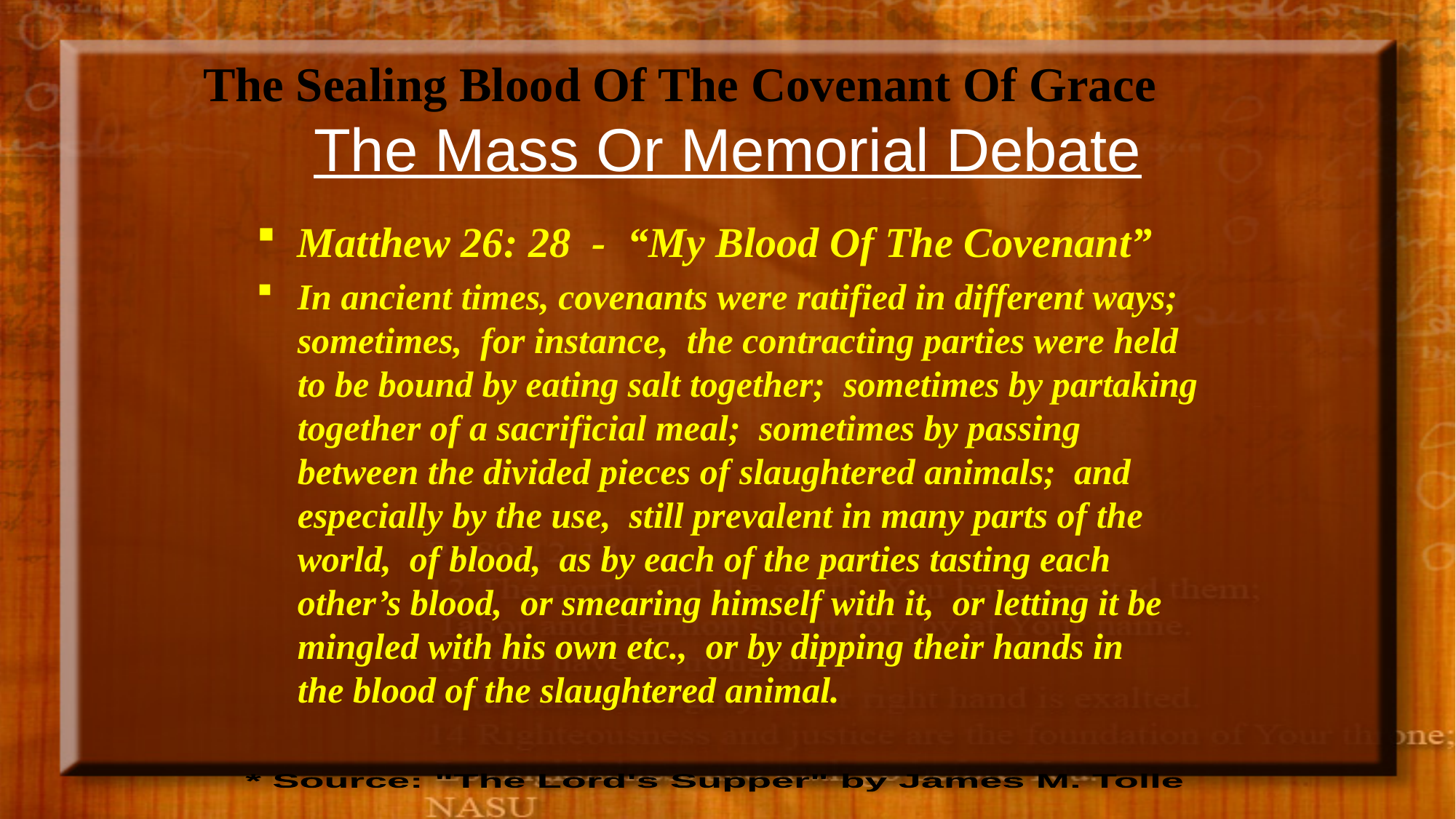

# The Sealing Blood Of The Covenant Of Grace          The Mass Or Memorial Debate
Matthew 26: 28  -  “My Blood Of The Covenant”
In ancient times, covenants were ratified in different ways;  sometimes,  for instance,  the contracting parties were held to be bound by eating salt together;  sometimes by partaking together of a sacrificial meal;  sometimes by passing between the divided pieces of slaughtered animals;  and especially by the use,  still prevalent in many parts of the world,  of blood,  as by each of the parties tasting each other’s blood,  or smearing himself with it,  or letting it be mingled with his own etc.,  or by dipping their hands in    the blood of the slaughtered animal.
* Source: "The Lord's Supper" by James M. Tolle